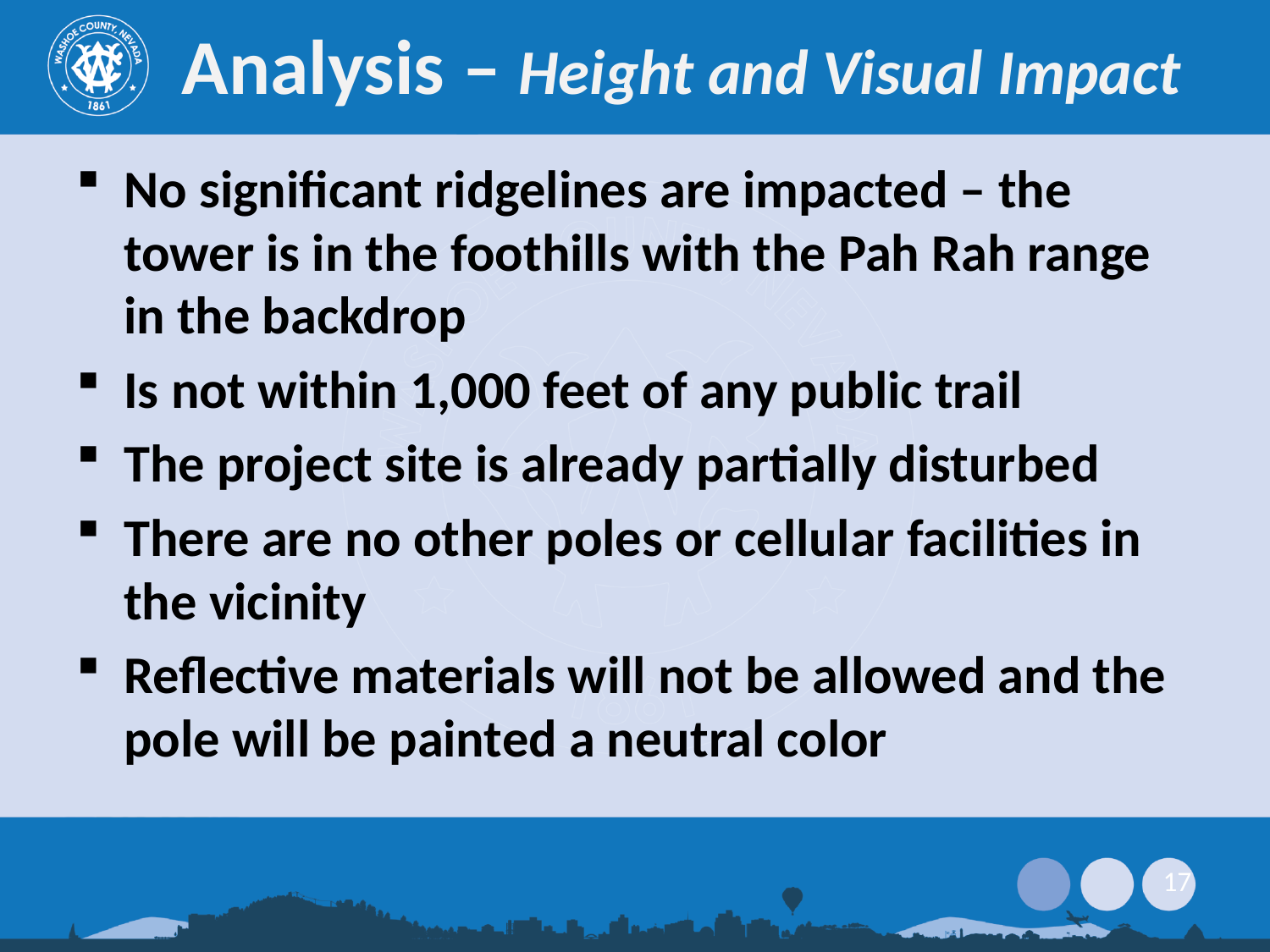

# Analysis – Height and Visual Impact
No significant ridgelines are impacted – the tower is in the foothills with the Pah Rah range in the backdrop
Is not within 1,000 feet of any public trail
The project site is already partially disturbed
There are no other poles or cellular facilities in the vicinity
Reflective materials will not be allowed and the pole will be painted a neutral color